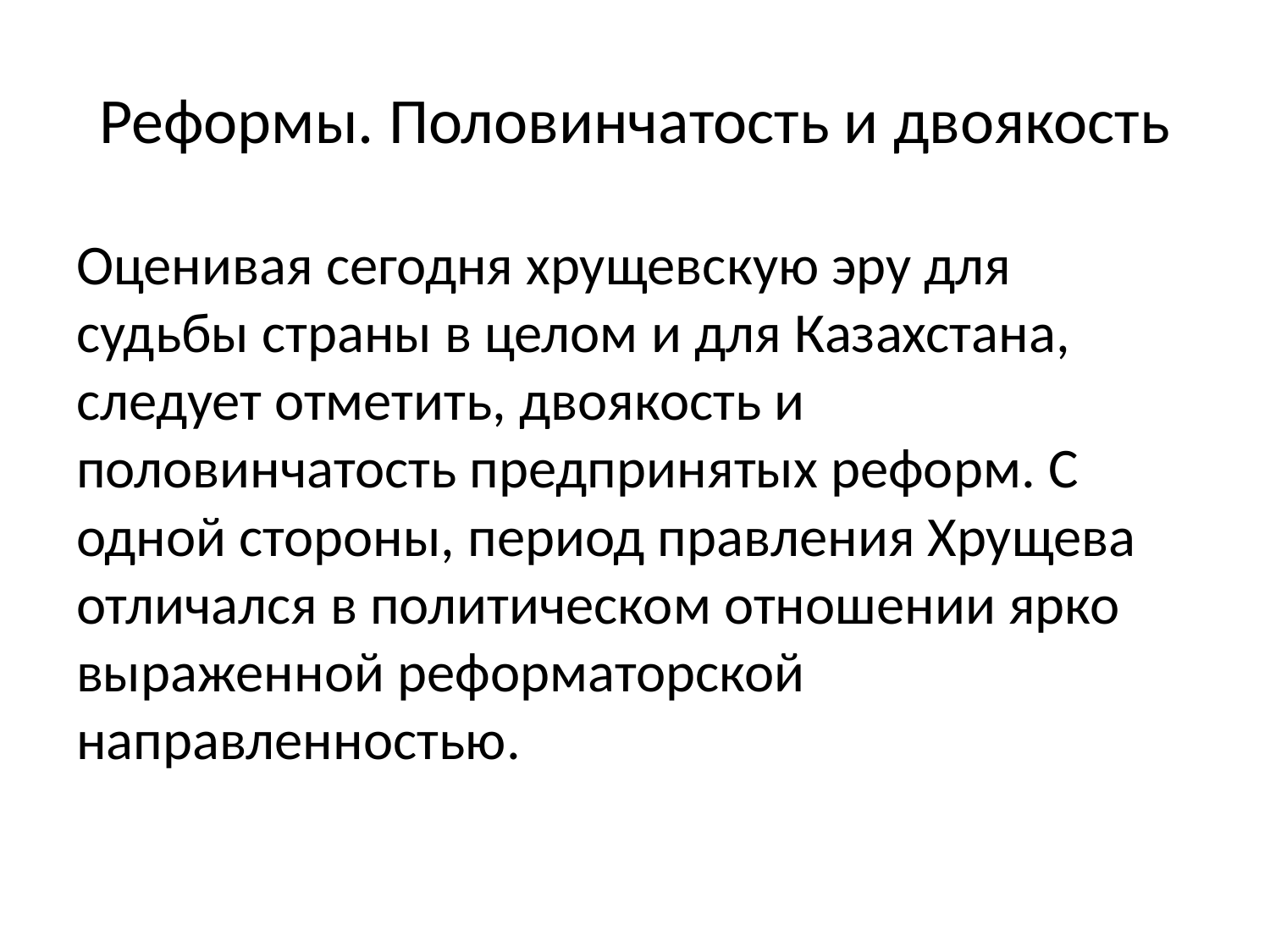

# Реформы. Половинчатость и двоякость
Оценивая сегодня хрущевскую эру для судьбы страны в целом и для Казахстана, следует отметить, двоякость и половинчатость предпринятых реформ. С одной стороны, период правления Хрущева отличался в политическом отношении ярко выраженной реформаторской направленностью.